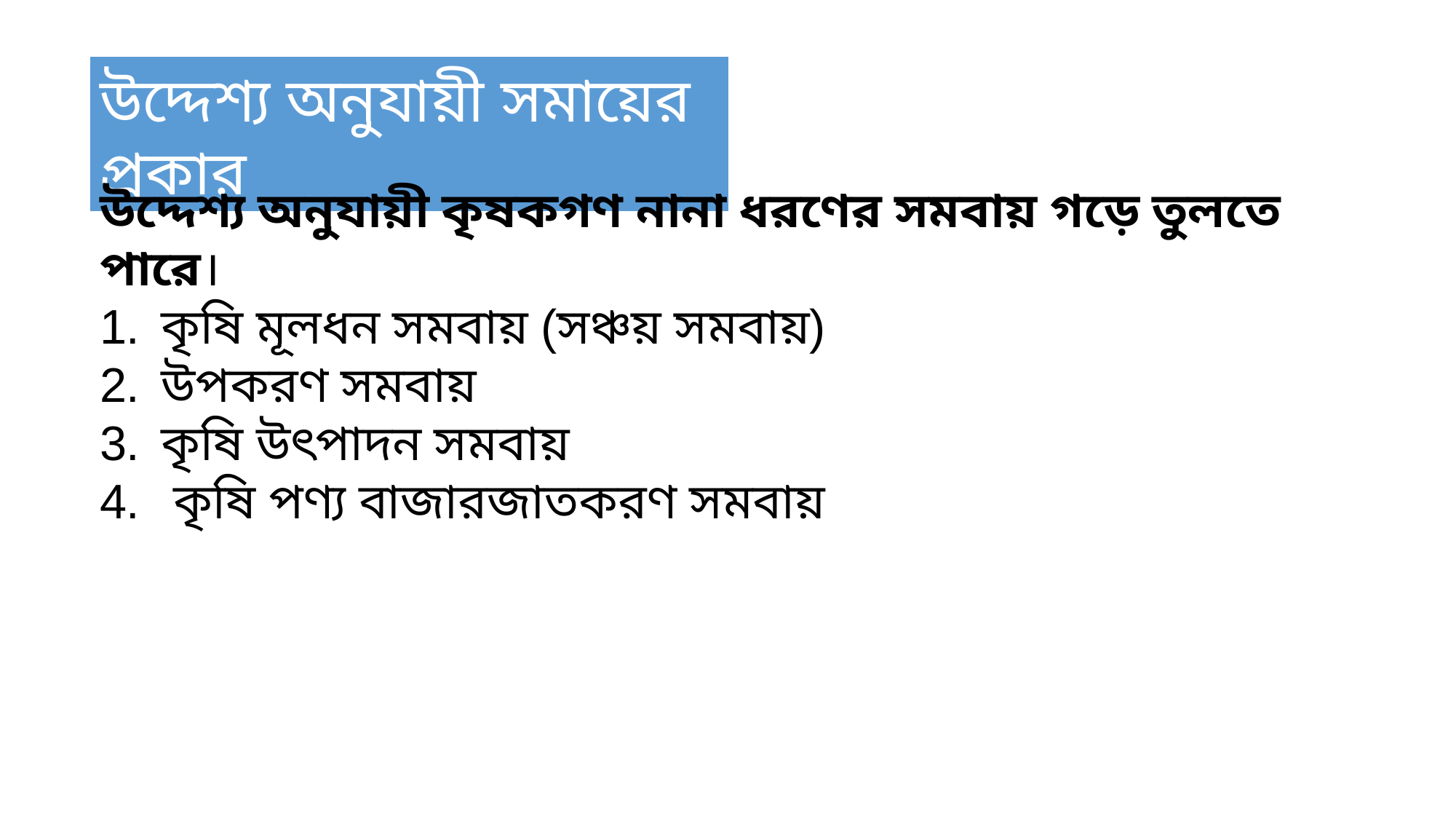

উদ্দেশ্য অনুযায়ী সমায়ের প্রকার
উদ্দেশ্য অনুযায়ী কৃষকগণ নানা ধরণের সমবায় গড়ে তুলতে পারে।
কৃষি মূলধন সমবায় (সঞ্চয় সমবায়)
উপকরণ সমবায়
কৃষি উৎপাদন সমবায়
 কৃষি পণ্য বাজারজাতকরণ সমবায়